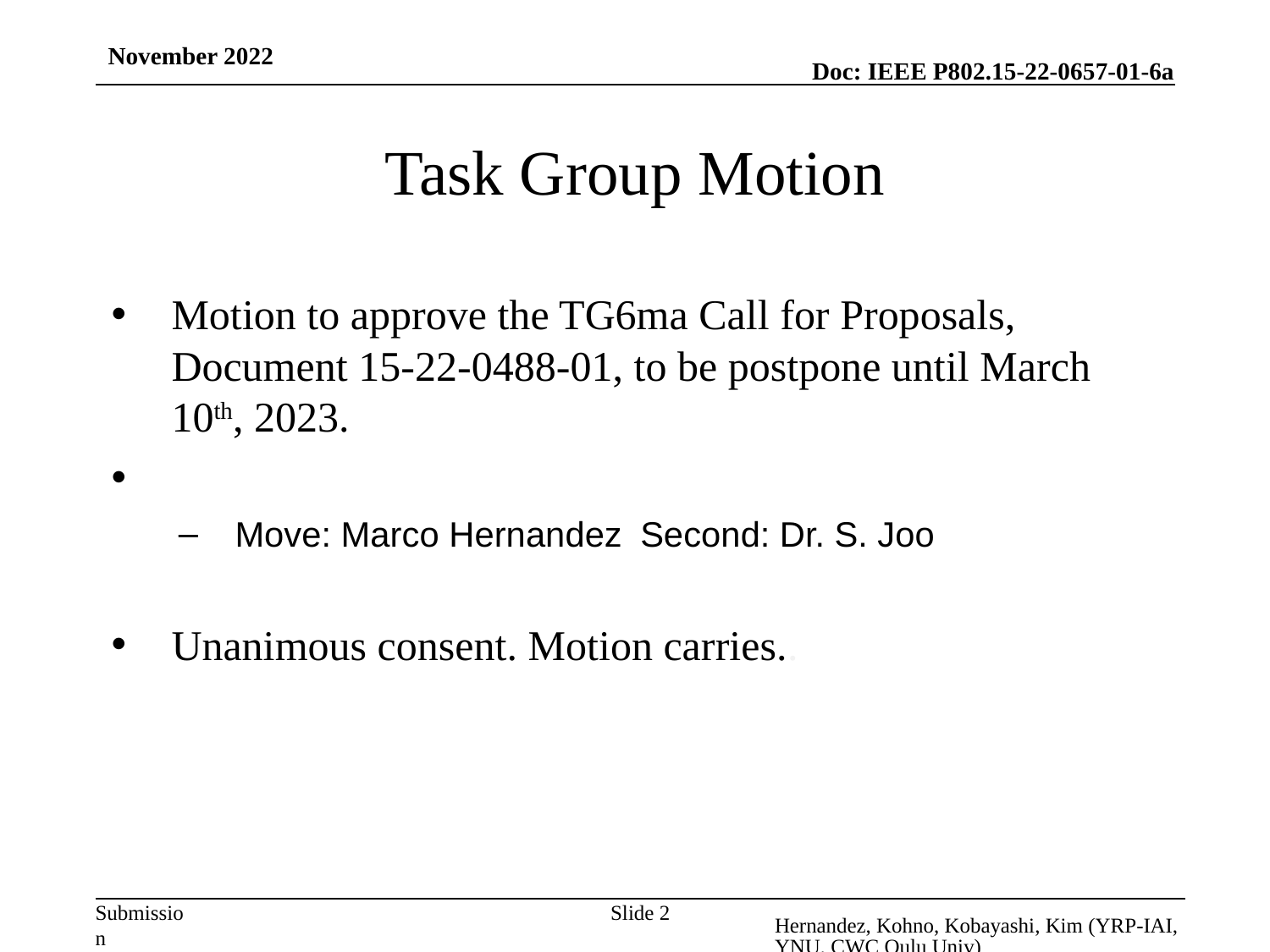

November 2022
# Task Group Motion
Motion to approve the TG6ma Call for Proposals,  Document 15-22-0488-01, to be postpone until March 10th, 2023.

Move: Marco Hernandez  Second: Dr. S. Joo

Unanimous consent. Motion carries..

Slide 2
Hernandez, Kohno, Kobayashi, Kim (YRP-IAI, YNU, CWC Oulu Univ)